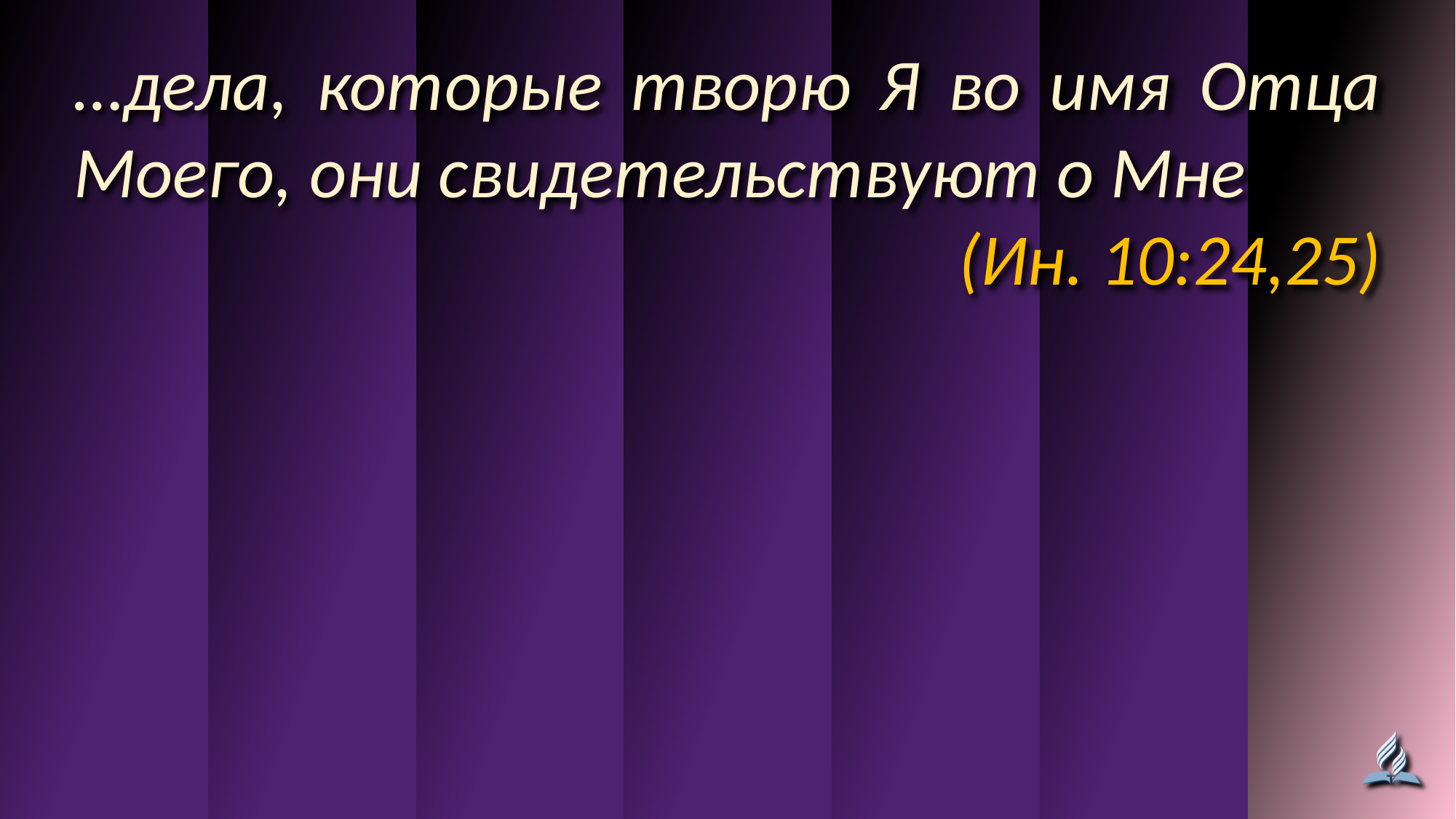

…дела, которые творю Я во имя Отца Моего, они свидетельствуют о Мне
(Ин. 10:24,25)